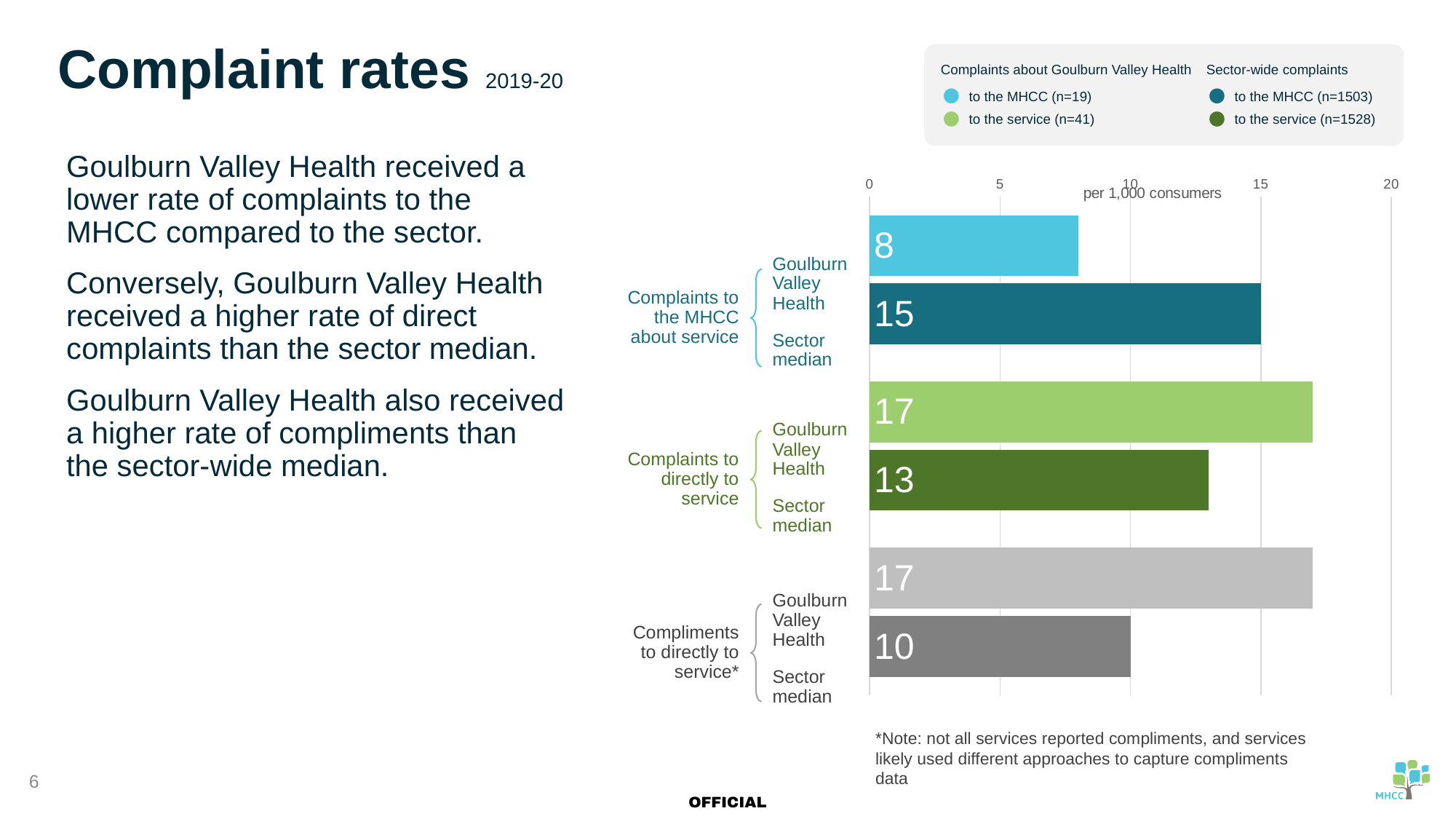

Complaint rates 2019-20

Complaints about Goulburn Valley Health
to the MHCC (n=19)

to the service (n=41)

Sector-wide complaints
to the MHCC (n=1503)

to the service (n=1528)

Goulburn Valley Health received a lower rate of complaints to the MHCC compared to the sector.
Conversely, Goulburn Valley Health received a higher rate of direct complaints than the sector median.
Goulburn Valley Health also received a higher rate of compliments than the sector-wide median.

### Chart

| Category | Goulburn Valley Health | Median |
|---|---|---|
| Complaints to MHCC about service | 8.0 | 15.0 |
| Complaints directly to service | 17.0 | 13.0 |
| Compliments directly to Goulburn Valley Health | 17.0 | 10.0 |
Goulburn Valley Health

Complaints to the MHCC about service
Sector median
Goulburn Valley Health

Complaints to directly to service
Sector median
Goulburn Valley Health

Compliments to directly to service*
Sector median
*Note: not all services reported compliments, and services likely used different approaches to capture compliments data